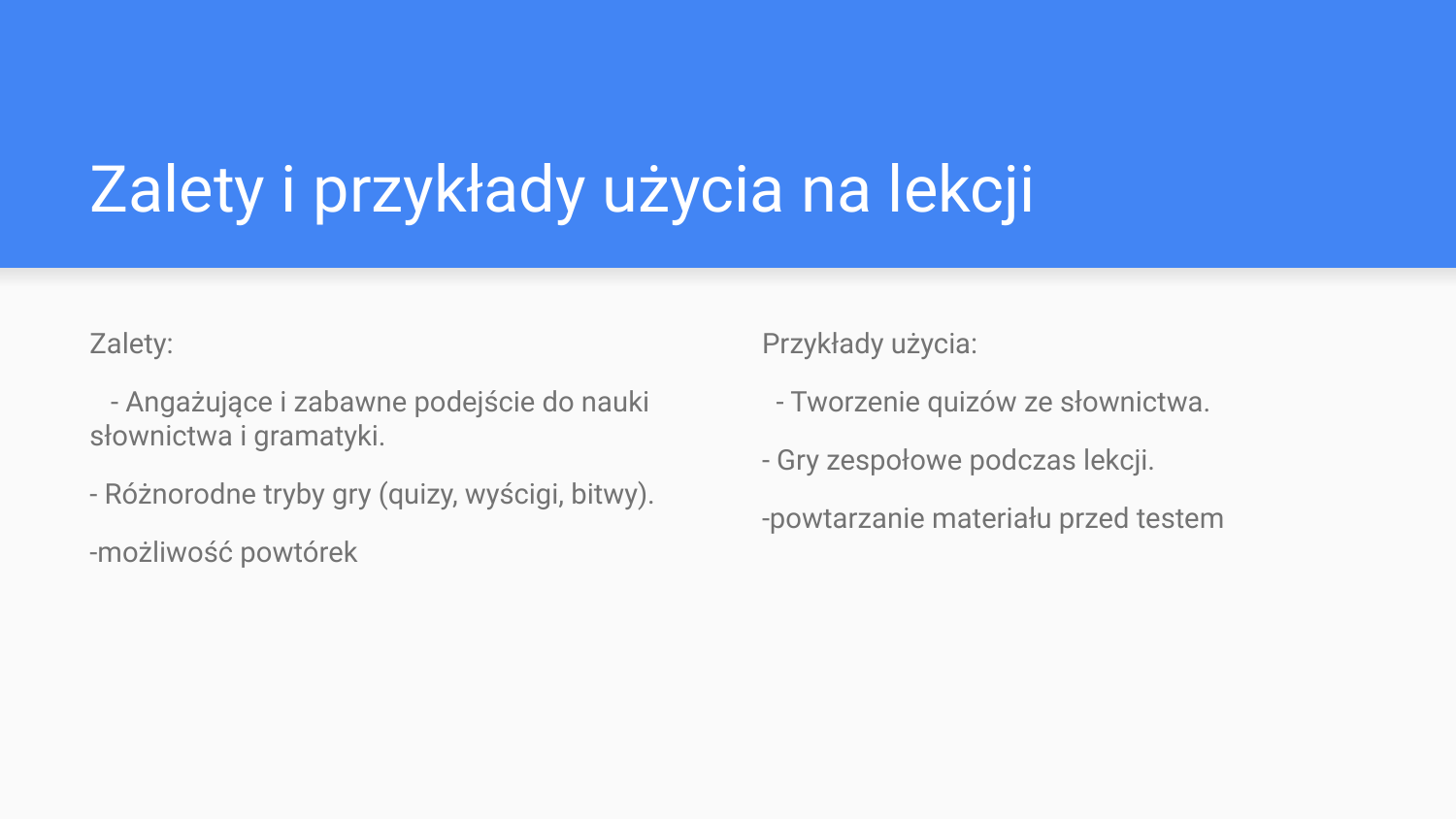

# Zalety i przykłady użycia na lekcji
Zalety:
   - Angażujące i zabawne podejście do nauki słownictwa i gramatyki.
- Różnorodne tryby gry (quizy, wyścigi, bitwy).
-możliwość powtórek

Przykłady użycia:
  - Tworzenie quizów ze słownictwa.
- Gry zespołowe podczas lekcji.
-powtarzanie materiału przed testem